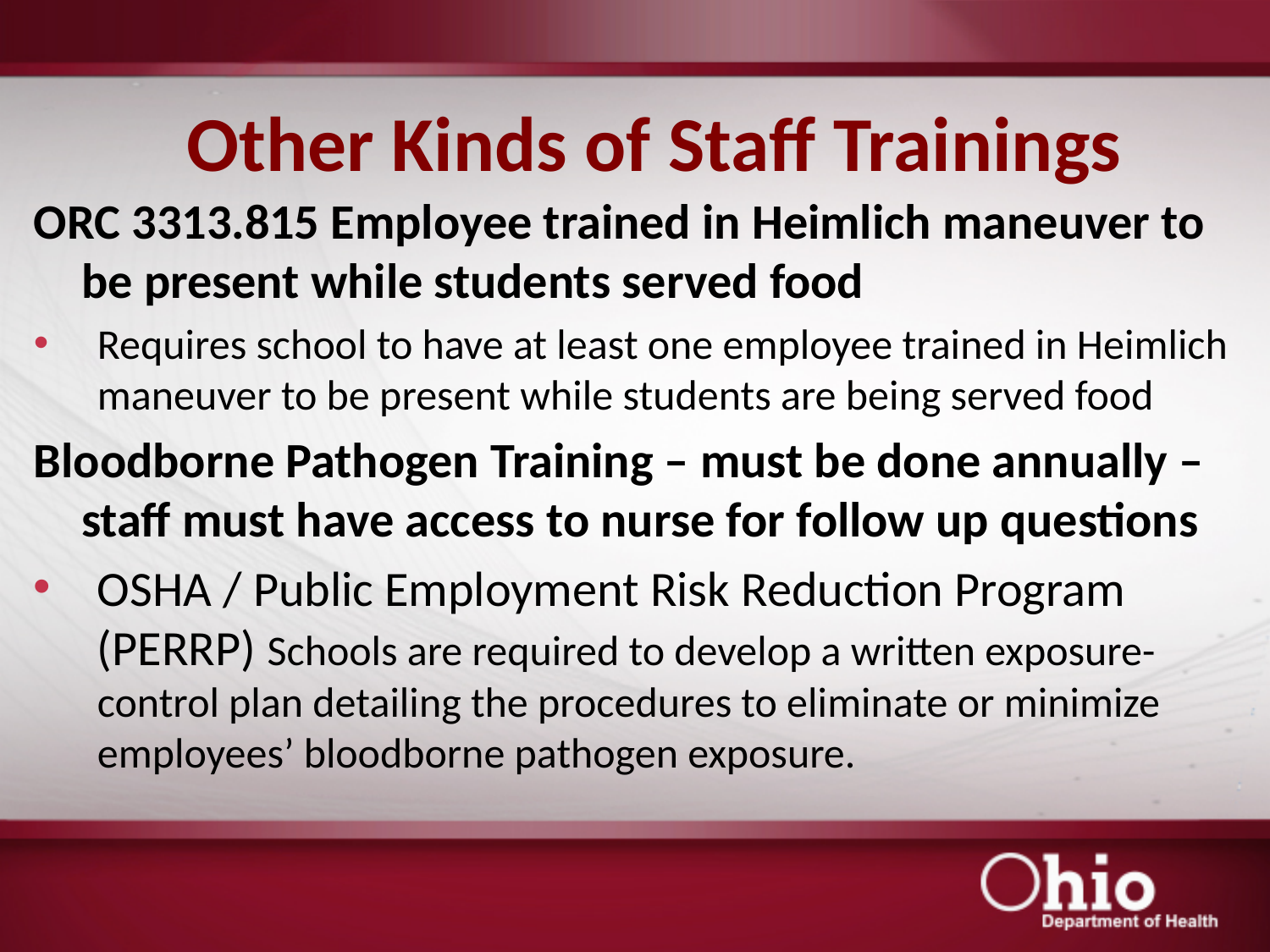

# Other Kinds of Staff Trainings
ORC 3313.815 Employee trained in Heimlich maneuver to be present while students served food
Requires school to have at least one employee trained in Heimlich maneuver to be present while students are being served food
Bloodborne Pathogen Training – must be done annually – staff must have access to nurse for follow up questions
OSHA / Public Employment Risk Reduction Program (PERRP) Schools are required to develop a written exposure-control plan detailing the procedures to eliminate or minimize employees’ bloodborne pathogen exposure.